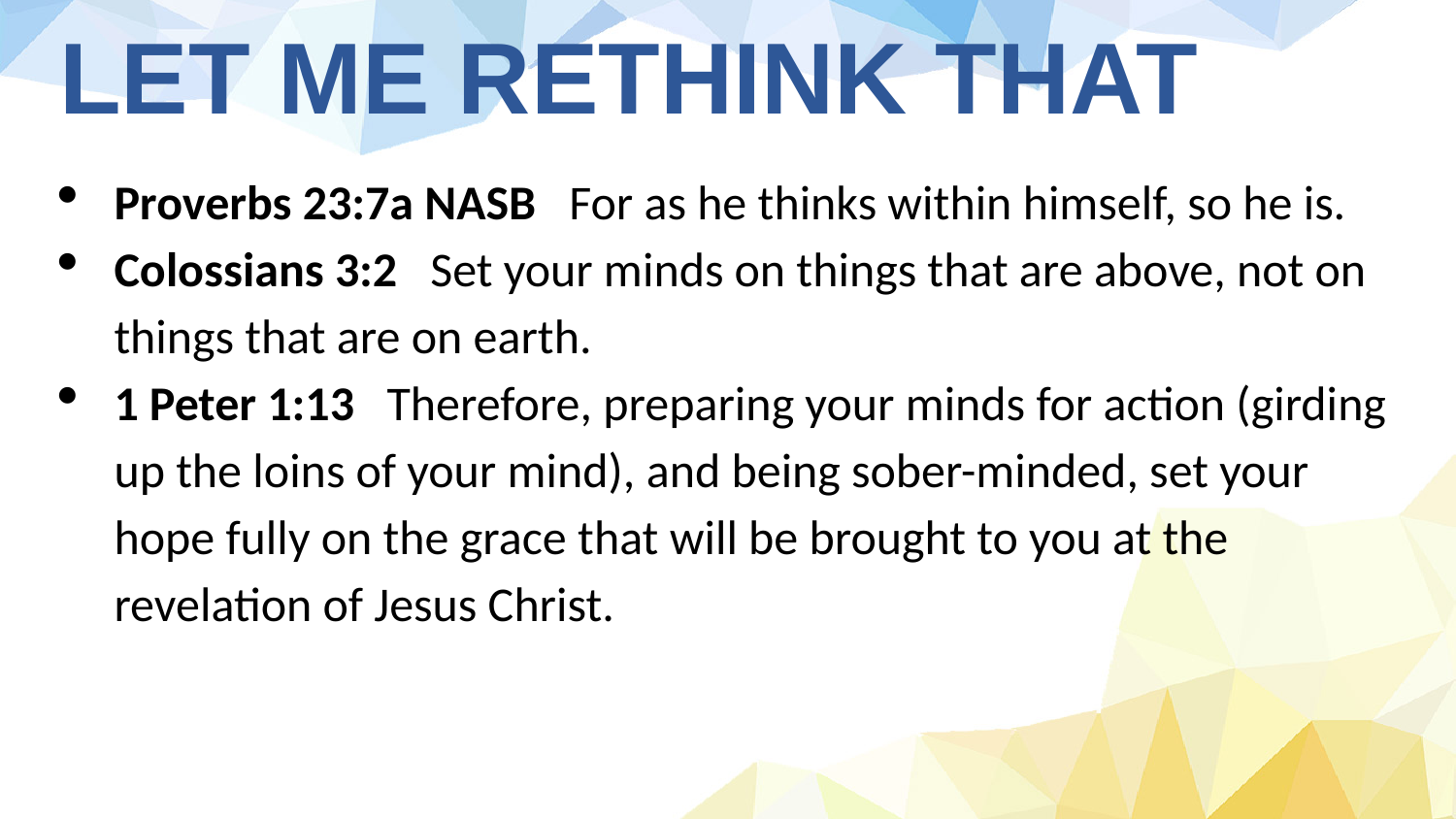

# LET ME RETHINK THAT
Proverbs 23:7a NASB   For as he thinks within himself, so he is.
Colossians 3:2   Set your minds on things that are above, not on things that are on earth.
1 Peter 1:13   Therefore, preparing your minds for action (girding up the loins of your mind), and being sober-minded, set your hope fully on the grace that will be brought to you at the revelation of Jesus Christ.